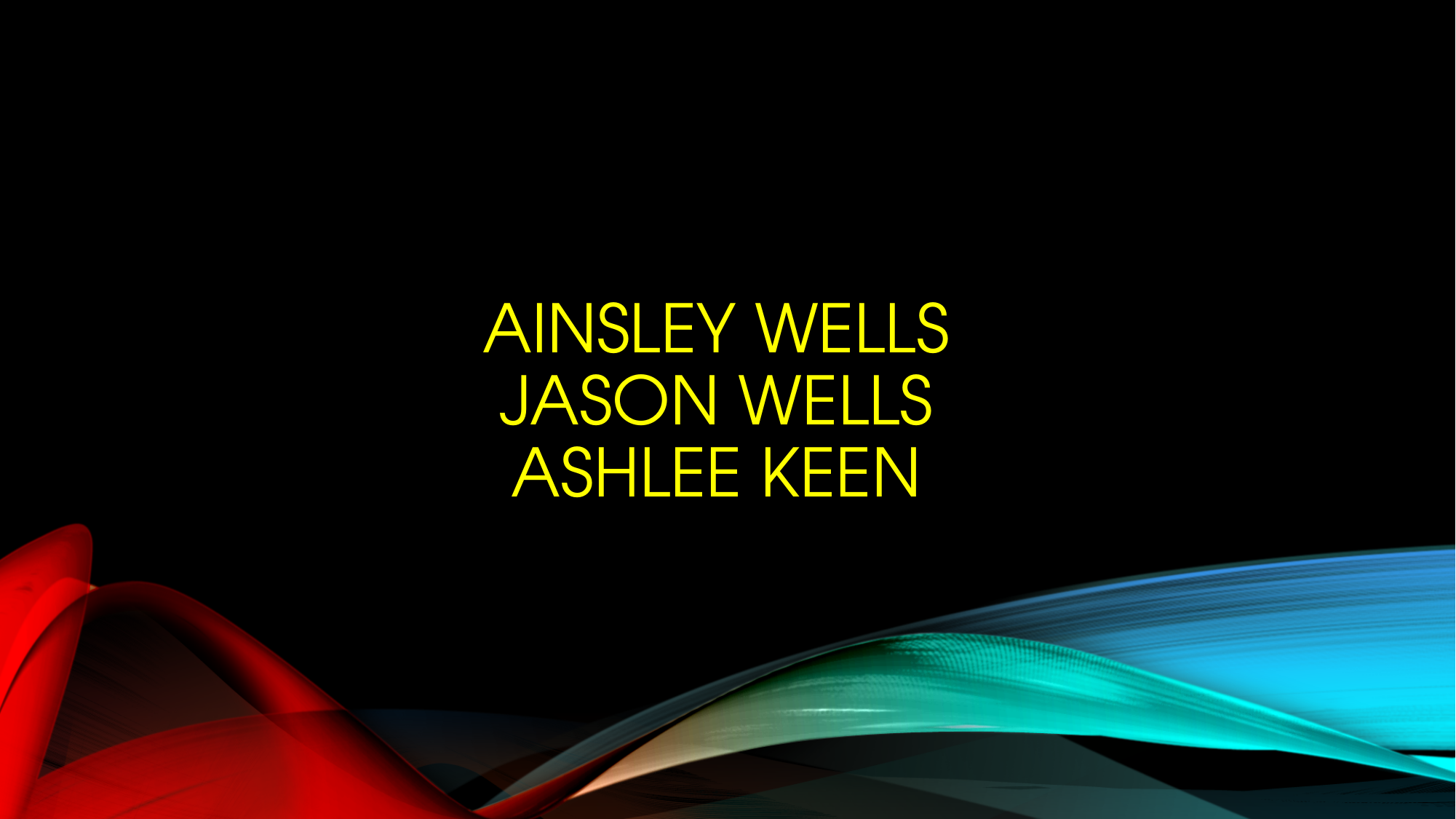

# Ainsley wells JASON WELLS ASHLEE KEEN